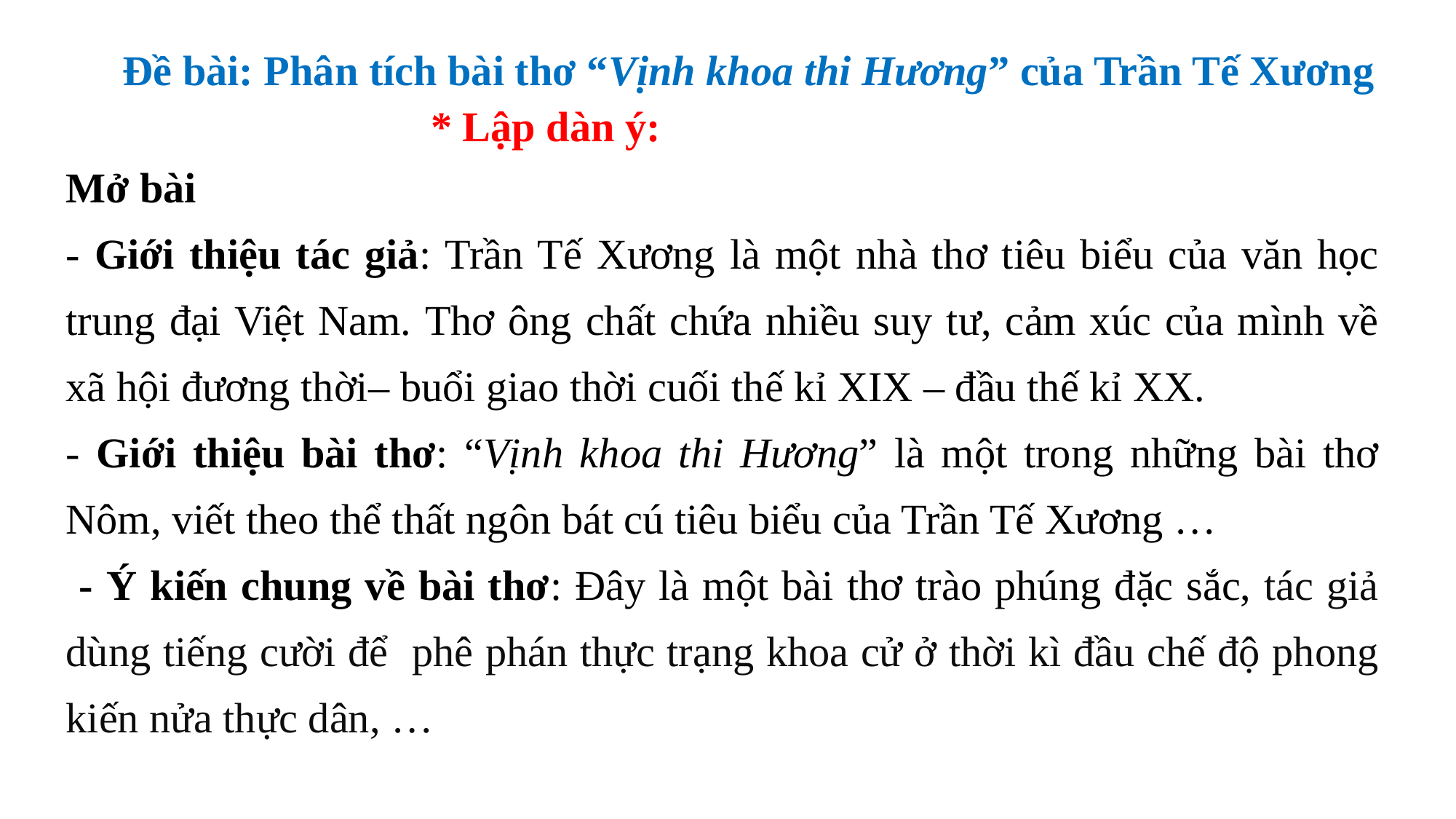

Đề bài: Phân tích bài thơ “Vịnh khoa thi Hương” của Trần Tế Xương
* Lập dàn ý:
Mở bài
- Giới thiệu tác giả: Trần Tế Xương là một nhà thơ tiêu biểu của văn học trung đại Việt Nam. Thơ ông chất chứa nhiều suy tư, cảm xúc của mình về xã hội đương thời– buổi giao thời cuối thế kỉ XIX – đầu thế kỉ XX.
- Giới thiệu bài thơ: “Vịnh khoa thi Hương” là một trong những bài thơ Nôm, viết theo thể thất ngôn bát cú tiêu biểu của Trần Tế Xương …
 - Ý kiến chung về bài thơ: Đây là một bài thơ trào phúng đặc sắc, tác giả dùng tiếng cười để  phê phán thực trạng khoa cử ở thời kì đầu chế độ phong kiến nửa thực dân, …